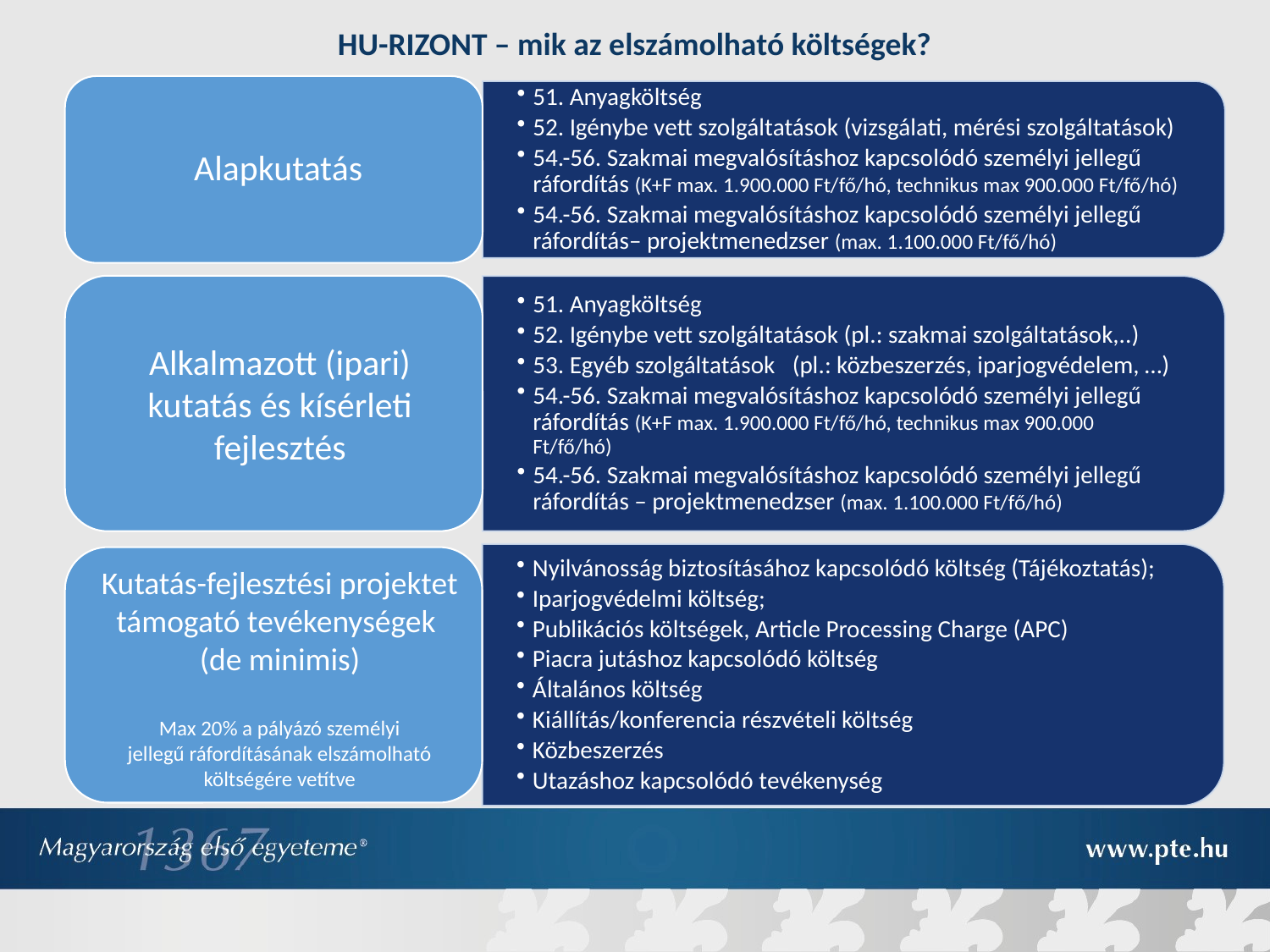

HU-RIZONT – mik az elszámolható költségek?

51. Anyagköltség
52. Igénybe vett szolgáltatások (vizsgálati, mérési szolgáltatások)
54.-56. Szakmai megvalósításhoz kapcsolódó személyi jellegű ráfordítás (K+F max. 1.900.000 Ft/fő/hó, technikus max 900.000 Ft/fő/hó)
54.-56. Szakmai megvalósításhoz kapcsolódó személyi jellegű ráfordítás– projektmenedzser (max. 1.100.000 Ft/fő/hó)
Alapkutatás
51. Anyagköltség
52. Igénybe vett szolgáltatások (pl.: szakmai szolgáltatások,..)
53. Egyéb szolgáltatások	 (pl.: közbeszerzés, iparjogvédelem, …)
54.-56. Szakmai megvalósításhoz kapcsolódó személyi jellegű ráfordítás (K+F max. 1.900.000 Ft/fő/hó, technikus max 900.000 Ft/fő/hó)
54.-56. Szakmai megvalósításhoz kapcsolódó személyi jellegű ráfordítás – projektmenedzser (max. 1.100.000 Ft/fő/hó)
Alkalmazott (ipari) kutatás és kísérleti fejlesztés
Nyilvánosság biztosításához kapcsolódó költség (Tájékoztatás);
Iparjogvédelmi költség;
Publikációs költségek, Article Processing Charge (APC)
Piacra jutáshoz kapcsolódó költség
Általános költség
Kiállítás/konferencia részvételi költség
Közbeszerzés
Utazáshoz kapcsolódó tevékenység

Kutatás-fejlesztési projektet támogató tevékenységek
(de minimis)

Max 20% a pályázó személyi
jellegű ráfordításának elszámolható költségére vetítve

#